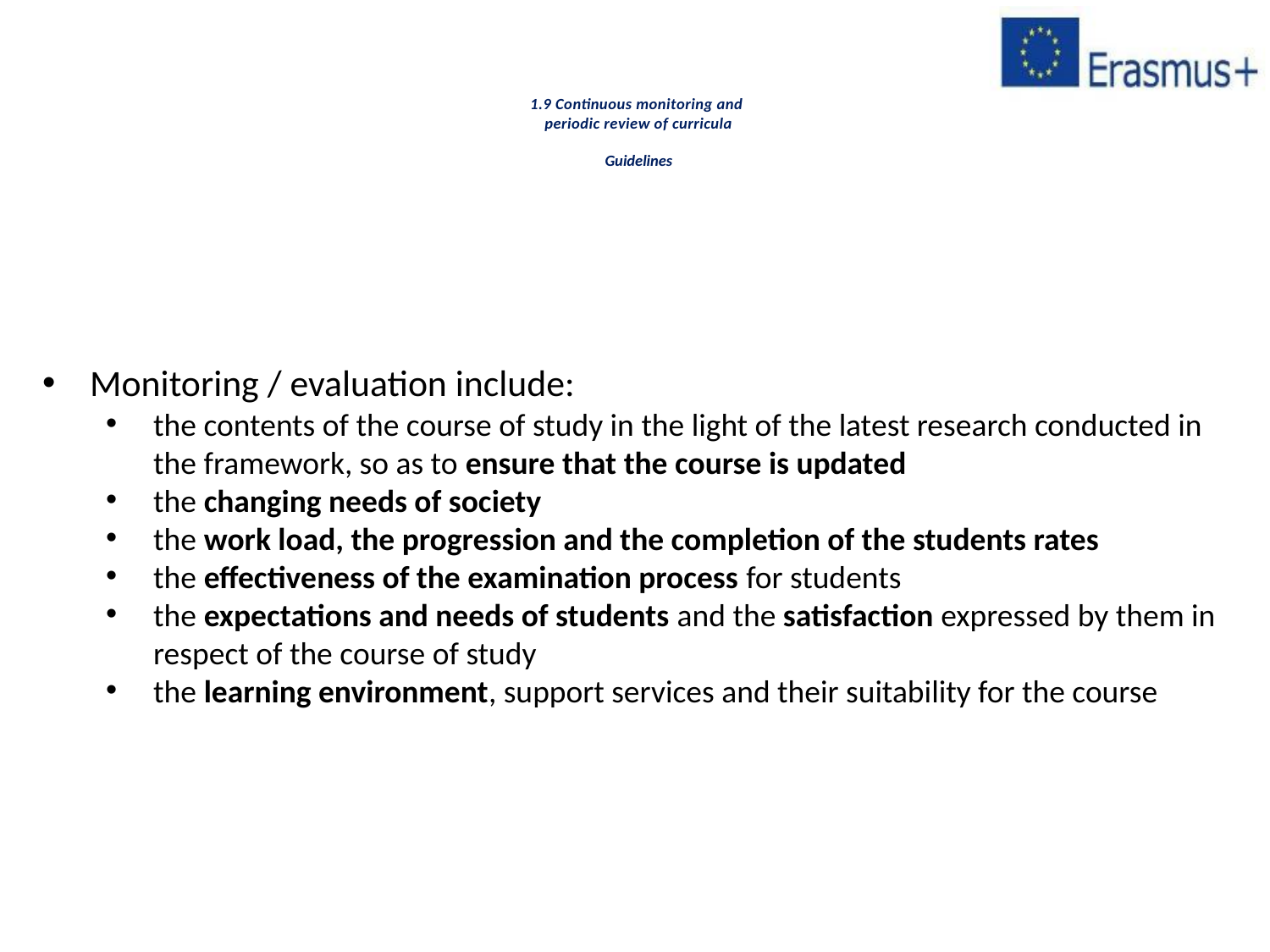

# 1.9 Continuous monitoring and periodic review of curricula Guidelines
Monitoring / evaluation include:
the contents of the course of study in the light of the latest research conducted in the framework, so as to ensure that the course is updated
the changing needs of society
the work load, the progression and the completion of the students rates
the effectiveness of the examination process for students
the expectations and needs of students and the satisfaction expressed by them in respect of the course of study
the learning environment, support services and their suitability for the course